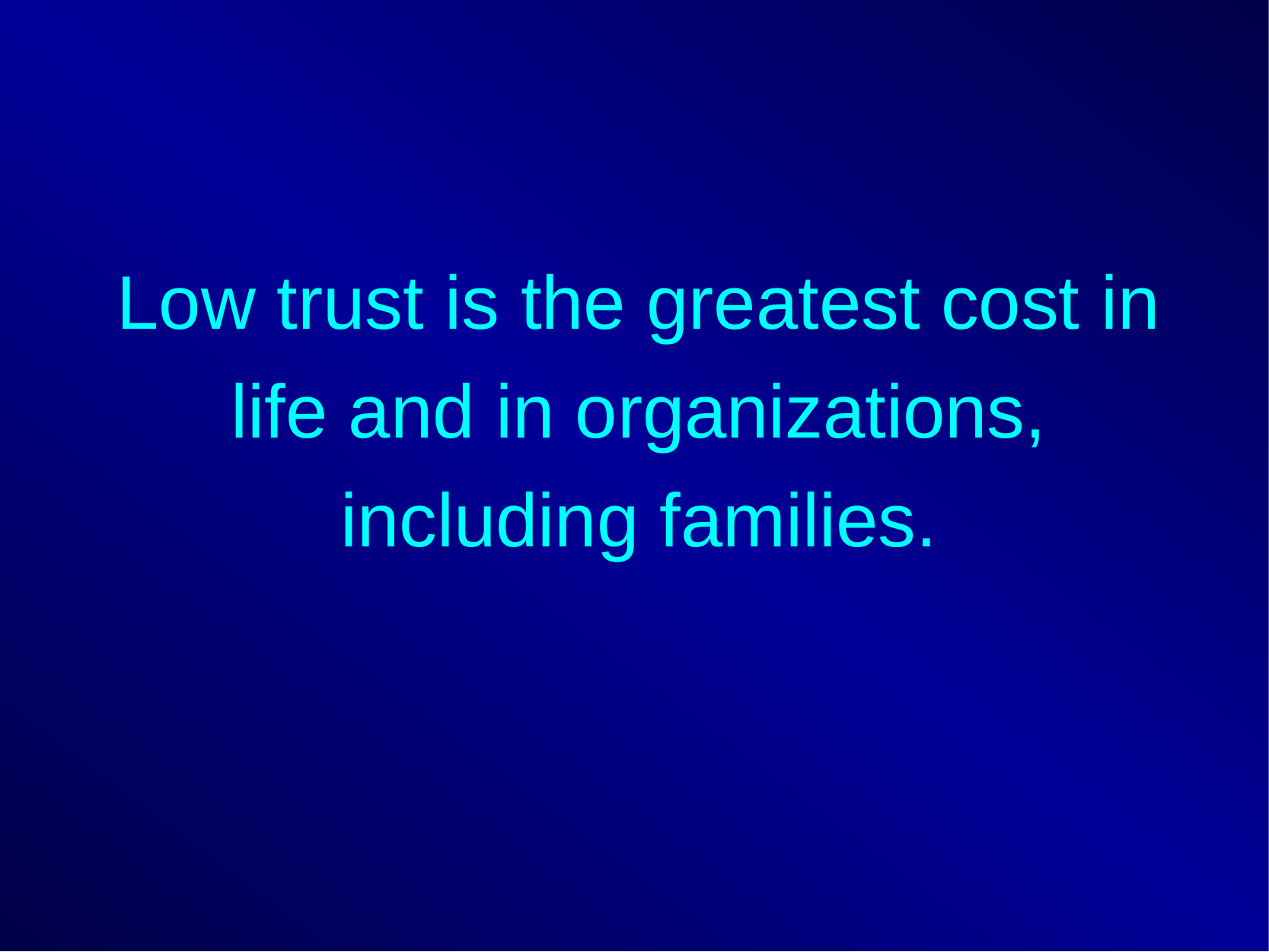

Low trust is the greatest cost in life and in organizations, including families.